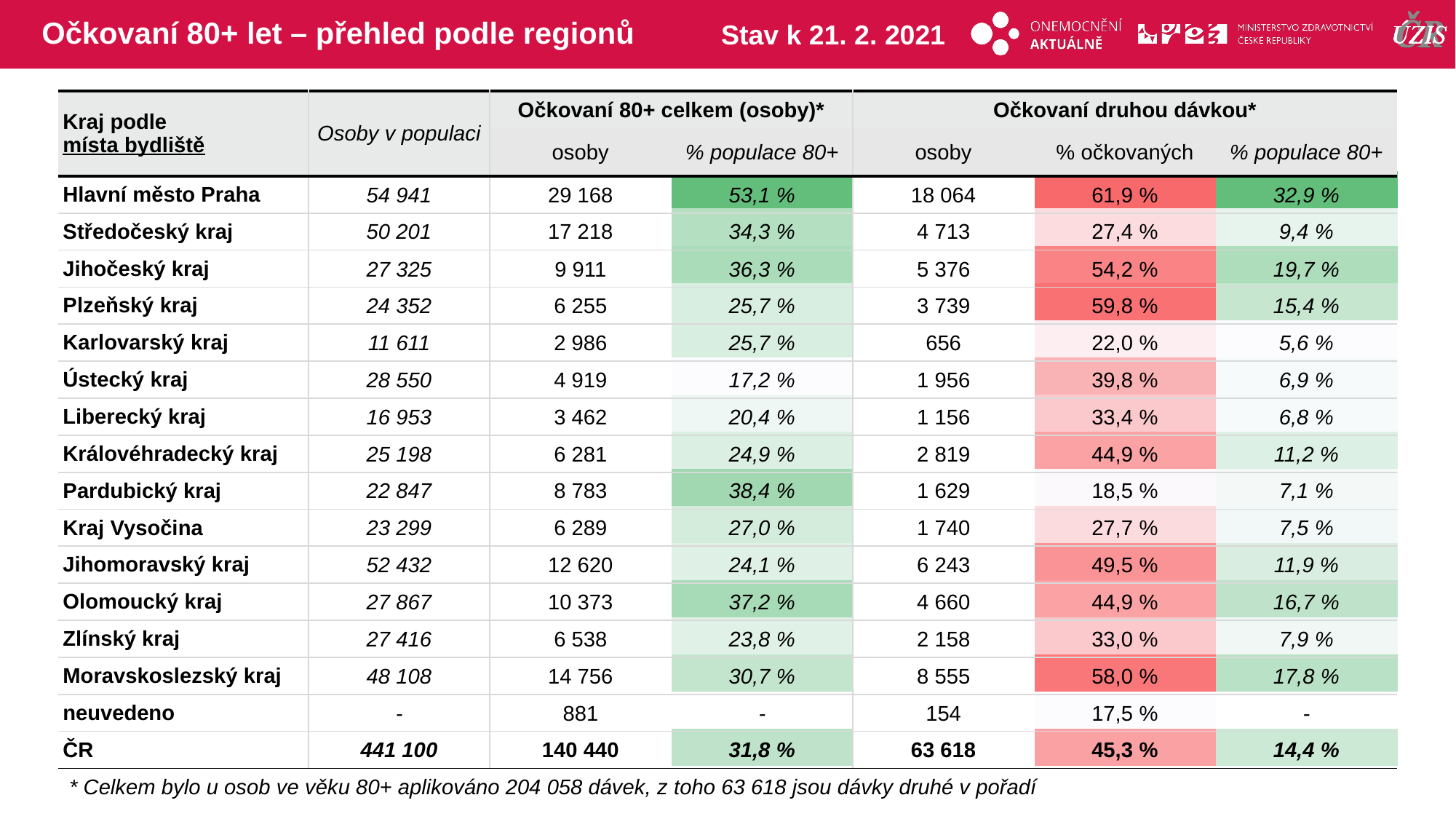

# Očkovaní 80+ let – přehled podle regionů
Stav k 21. 2. 2021
| Kraj podle místa bydliště | Osoby v populaci | Očkovaní 80+ celkem (osoby)\* |  | Očkovaní druhou dávkou\* |  |  |
| --- | --- | --- | --- | --- | --- | --- |
|  |  | osoby | % populace 80+ | osoby | % očkovaných | % populace 80+ |
| Hlavní město Praha | 54 941 | 29 168 | 53,1 % | 18 064 | 61,9 % | 32,9 % |
| Středočeský kraj | 50 201 | 17 218 | 34,3 % | 4 713 | 27,4 % | 9,4 % |
| Jihočeský kraj | 27 325 | 9 911 | 36,3 % | 5 376 | 54,2 % | 19,7 % |
| Plzeňský kraj | 24 352 | 6 255 | 25,7 % | 3 739 | 59,8 % | 15,4 % |
| Karlovarský kraj | 11 611 | 2 986 | 25,7 % | 656 | 22,0 % | 5,6 % |
| Ústecký kraj | 28 550 | 4 919 | 17,2 % | 1 956 | 39,8 % | 6,9 % |
| Liberecký kraj | 16 953 | 3 462 | 20,4 % | 1 156 | 33,4 % | 6,8 % |
| Královéhradecký kraj | 25 198 | 6 281 | 24,9 % | 2 819 | 44,9 % | 11,2 % |
| Pardubický kraj | 22 847 | 8 783 | 38,4 % | 1 629 | 18,5 % | 7,1 % |
| Kraj Vysočina | 23 299 | 6 289 | 27,0 % | 1 740 | 27,7 % | 7,5 % |
| Jihomoravský kraj | 52 432 | 12 620 | 24,1 % | 6 243 | 49,5 % | 11,9 % |
| Olomoucký kraj | 27 867 | 10 373 | 37,2 % | 4 660 | 44,9 % | 16,7 % |
| Zlínský kraj | 27 416 | 6 538 | 23,8 % | 2 158 | 33,0 % | 7,9 % |
| Moravskoslezský kraj | 48 108 | 14 756 | 30,7 % | 8 555 | 58,0 % | 17,8 % |
| neuvedeno | - | 881 | - | 154 | 17,5 % | - |
| ČR | 441 100 | 140 440 | 31,8 % | 63 618 | 45,3 % | 14,4 % |
|  |  |  |  |  |  |
| --- | --- | --- | --- | --- | --- |
|  |  |  |  |  |  |
|  |  |  |  |  |  |
|  |  |  |  |  |  |
|  |  |  |  |  |  |
|  |  |  |  |  |  |
|  |  |  |  |  |  |
|  |  |  |  |  |  |
|  |  |  |  |  |  |
|  |  |  |  |  |  |
|  |  |  |  |  |  |
|  |  |  |  |  |  |
|  |  |  |  |  |  |
|  |  |  |  |  |  |
|  |  |  |  |  |  |
|  |  |  |  |  |  |
* Celkem bylo u osob ve věku 80+ aplikováno 204 058 dávek, z toho 63 618 jsou dávky druhé v pořadí